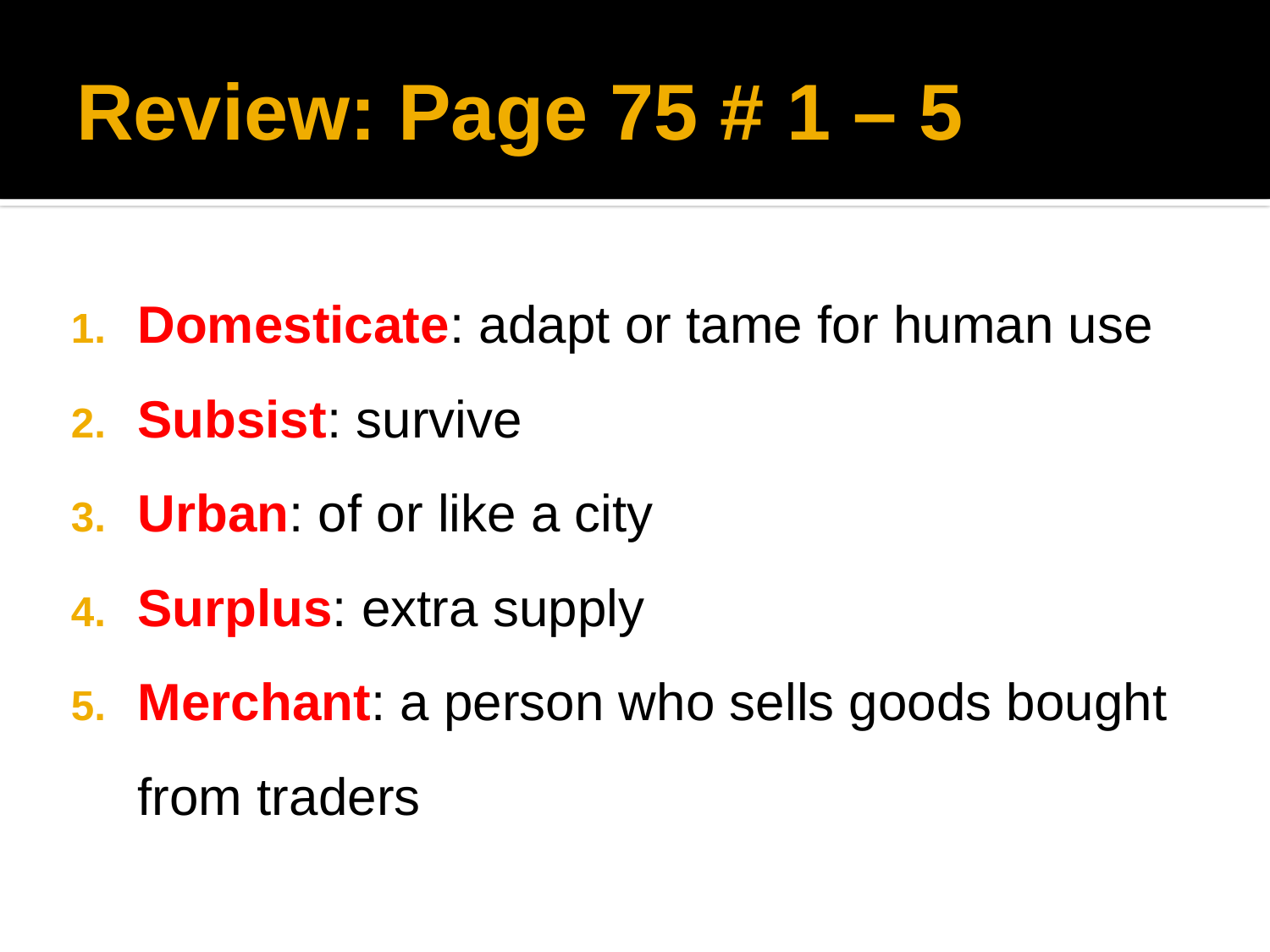

# Review: Page 75 # 1 – 5
Domesticate: adapt or tame for human use
Subsist: survive
Urban: of or like a city
Surplus: extra supply
Merchant: a person who sells goods bought from traders